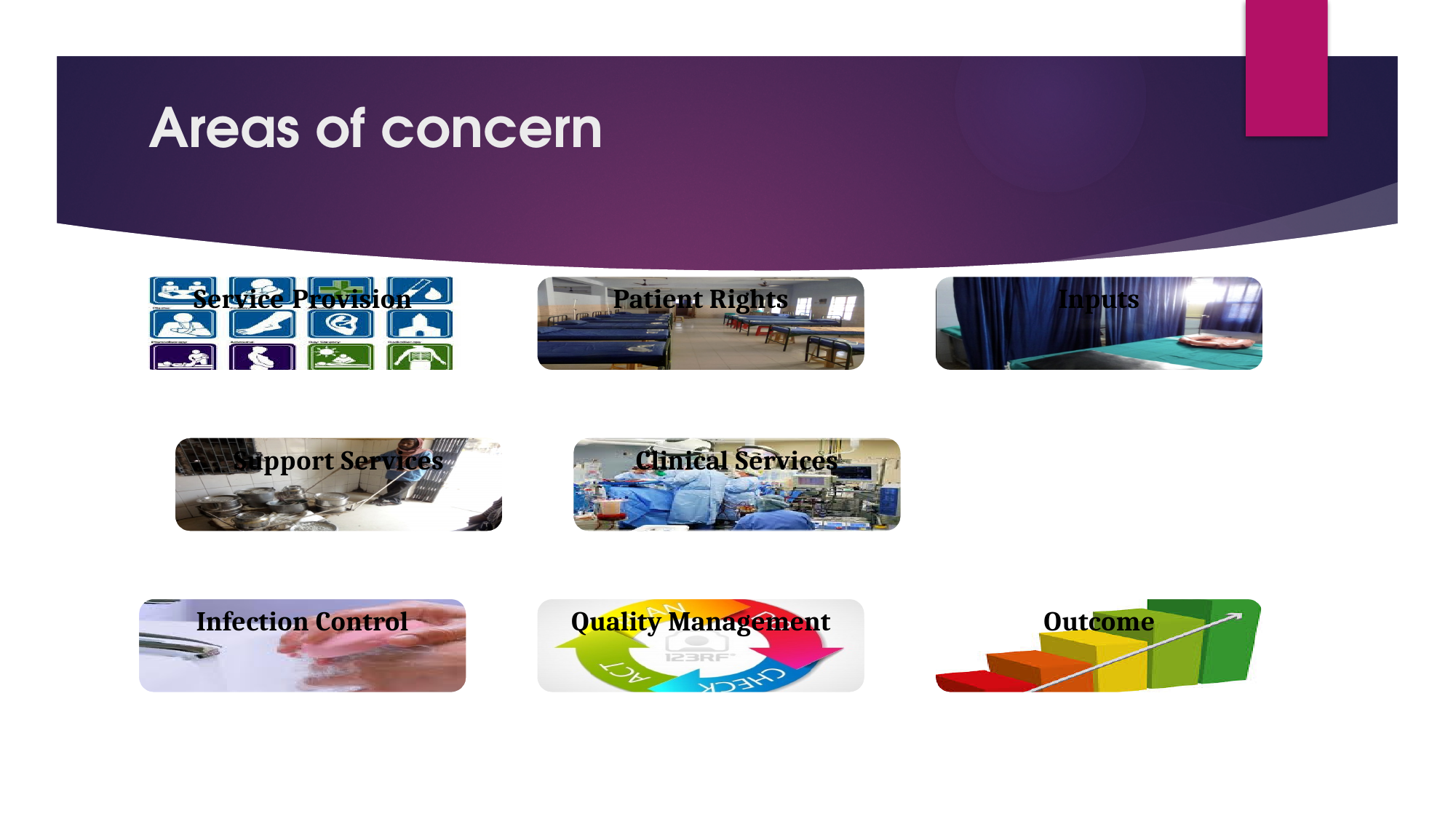

# Areas of concern
Service Provision
Patient Rights
Infection Control
Quality Management
Outcome
Clinical Services
Inputs
Support Services